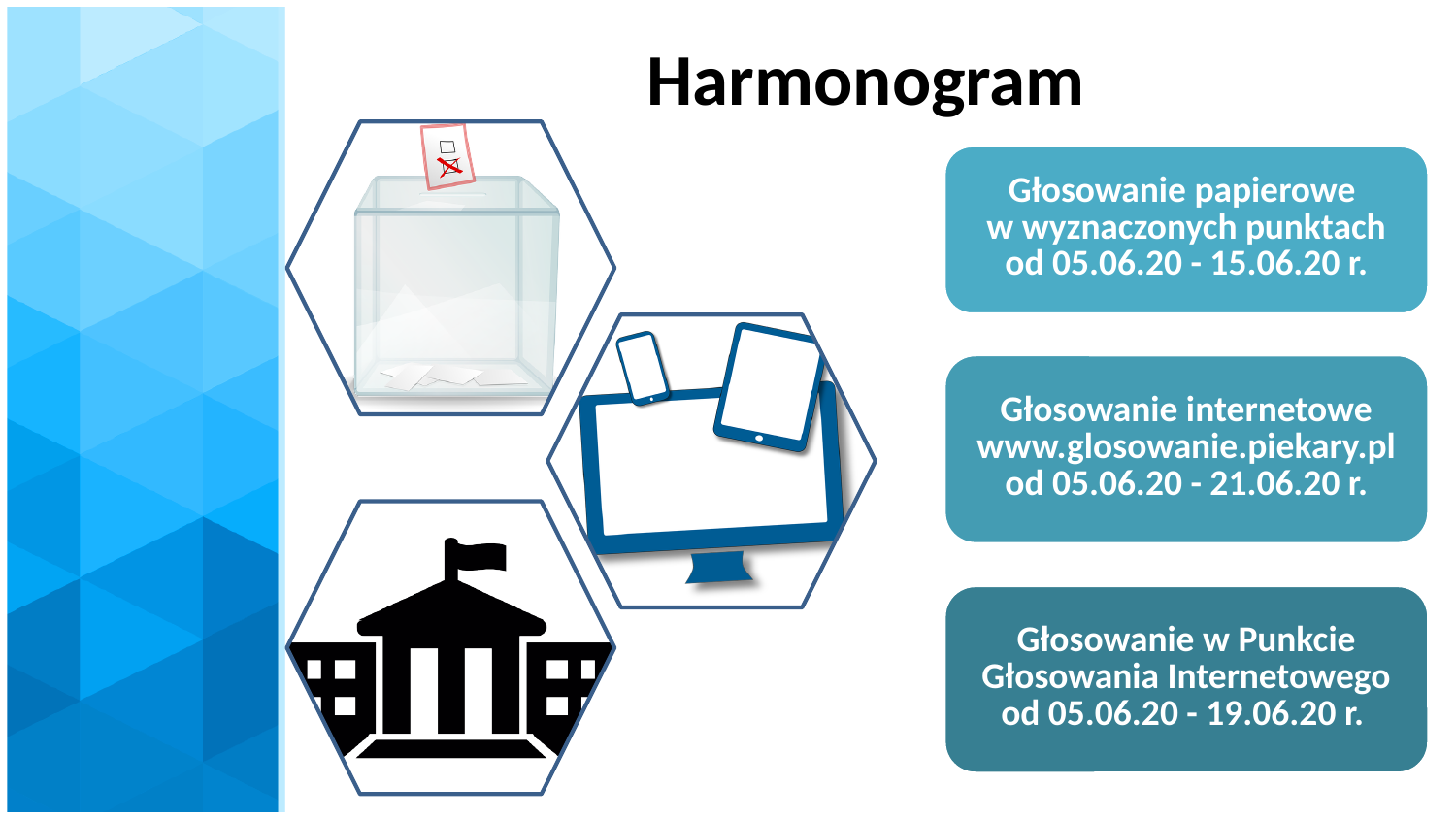

# Harmonogram

Głosowanie papierowe
w wyznaczonych punktach
od 05.06.20 - 15.06.20 r.

Głosowanie internetowe www.glosowanie.piekary.pl od 05.06.20 - 21.06.20 r.

Głosowanie w Punkcie Głosowania Internetowego
od 05.06.20 - 19.06.20 r.